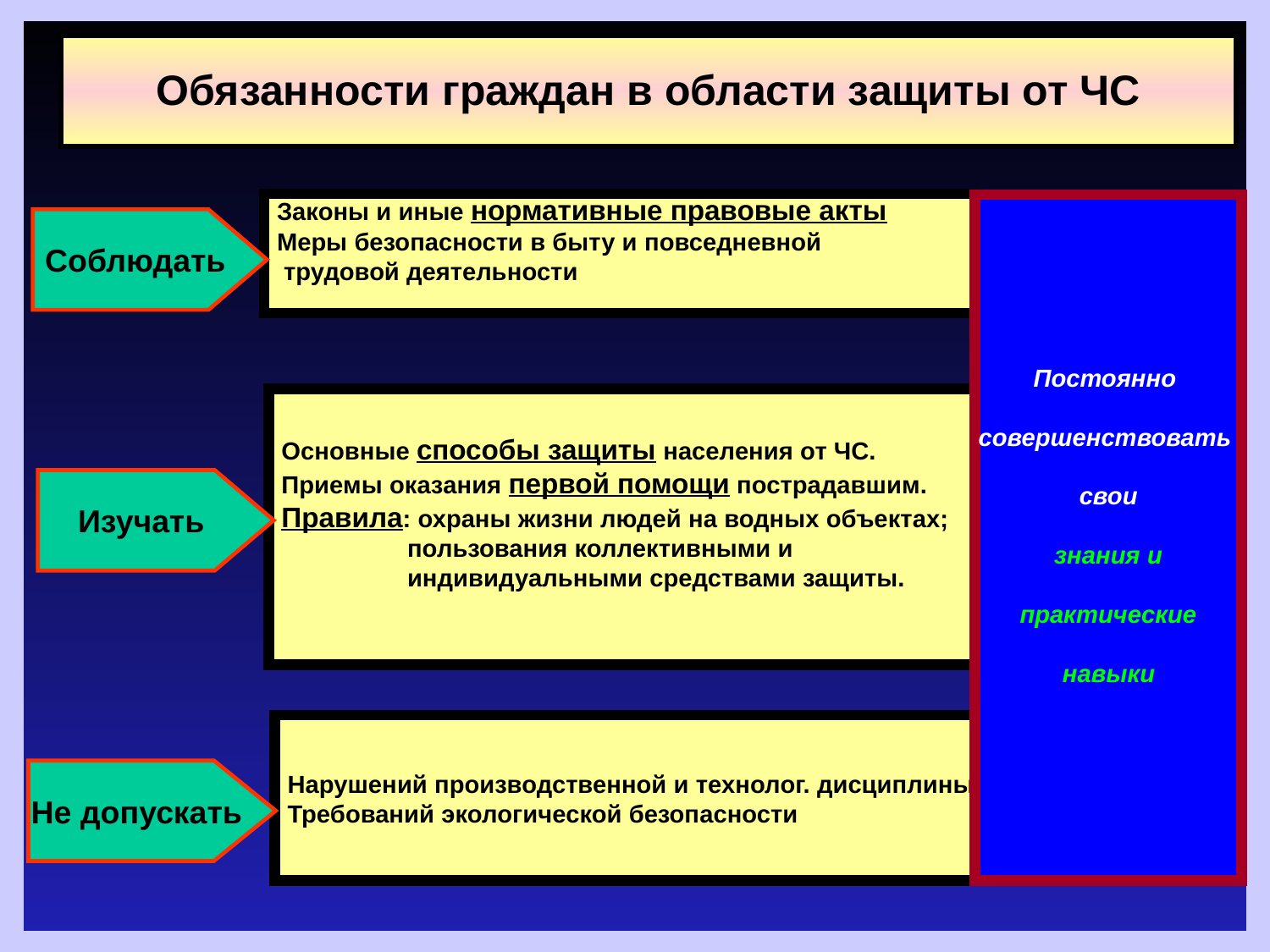

Обязанности граждан в области защиты от ЧС

Законы и иные нормативные правовые акты
Меры безопасности в быту и повседневной
 трудовой деятельности

Постоянно

совершенствовать

свои

 знания и

практические

 навыки

Соблюдать

Основные способы защиты населения от ЧС.
Приемы оказания первой помощи пострадавшим.
Правила: охраны жизни людей на водных объектах;
                  пользования коллективными и
                  индивидуальными средствами защиты.

Изучать

Нарушений производственной и технолог. дисциплины.
Требований экологической безопасности

Не допускать
Правительства РФ